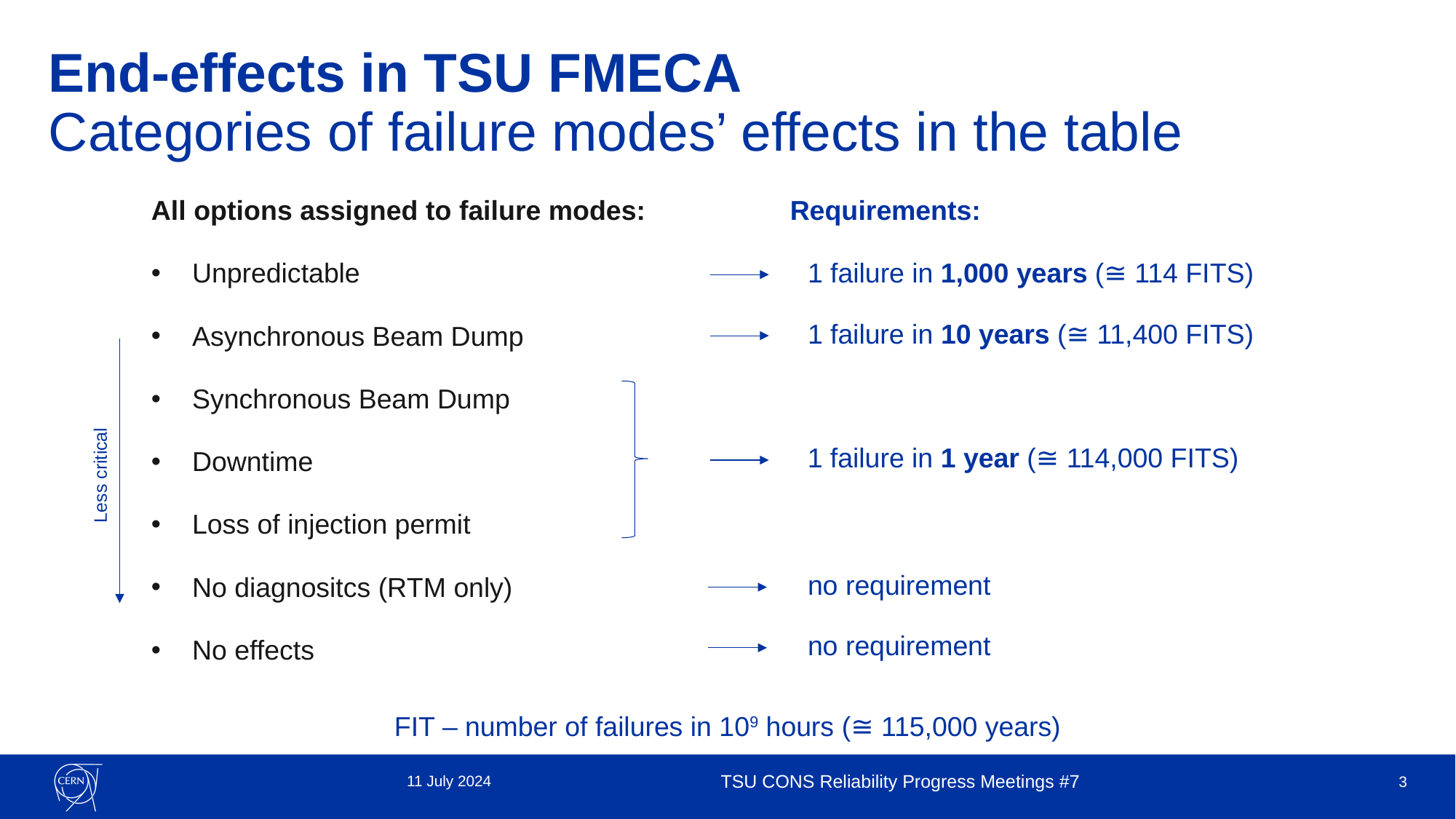

# End-effects in TSU FMECA Categories of failure modes’ effects in the table
Requirements:
All options assigned to failure modes:
Unpredictable
Asynchronous Beam Dump
Synchronous Beam Dump
Downtime
Loss of injection permit
No diagnositcs (RTM only)
No effects
1 failure in 1,000 years (≅ 114 FITS)
1 failure in 10 years (≅ 11,400 FITS)

1 failure in 1 year (≅ 114,000 FITS)
Less critical
no requirement
no requirement
FIT – number of failures in 109 hours (≅ 115,000 years)
11 July 2024
TSU CONS Reliability Progress Meetings #7
3